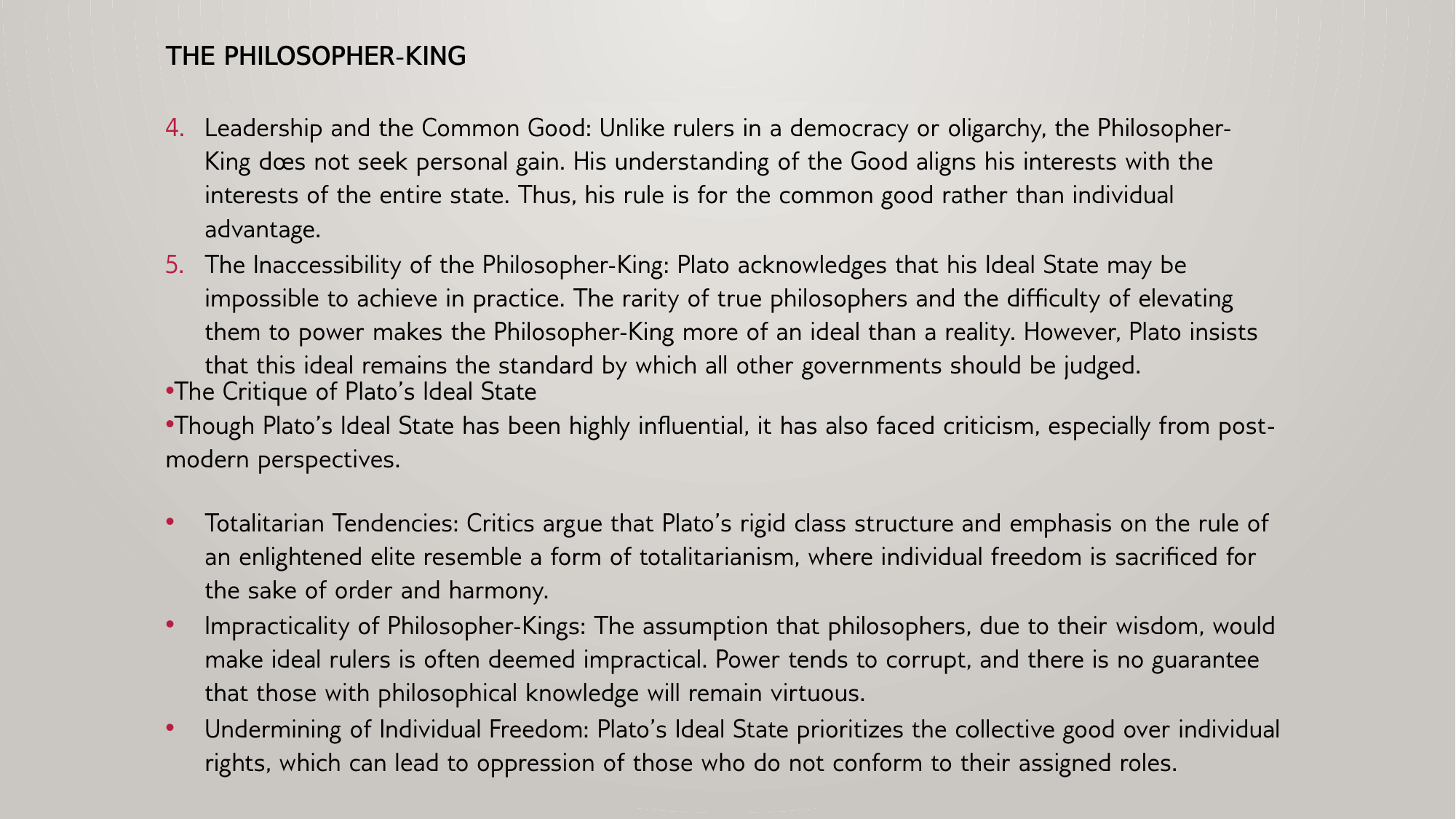

# The Philosopher-King
Leadership and the Common Good: Unlike rulers in a democracy or oligarchy, the Philosopher-King does not seek personal gain. His understanding of the Good aligns his interests with the interests of the entire state. Thus, his rule is for the common good rather than individual advantage.
The Inaccessibility of the Philosopher-King: Plato acknowledges that his Ideal State may be impossible to achieve in practice. The rarity of true philosophers and the difficulty of elevating them to power makes the Philosopher-King more of an ideal than a reality. However, Plato insists that this ideal remains the standard by which all other governments should be judged.
The Critique of Plato’s Ideal State
Though Plato’s Ideal State has been highly influential, it has also faced criticism, especially from post-modern perspectives.
Totalitarian Tendencies: Critics argue that Plato’s rigid class structure and emphasis on the rule of an enlightened elite resemble a form of totalitarianism, where individual freedom is sacrificed for the sake of order and harmony.
Impracticality of Philosopher-Kings: The assumption that philosophers, due to their wisdom, would make ideal rulers is often deemed impractical. Power tends to corrupt, and there is no guarantee that those with philosophical knowledge will remain virtuous.
Undermining of Individual Freedom: Plato’s Ideal State prioritizes the collective good over individual rights, which can lead to oppression of those who do not conform to their assigned roles.